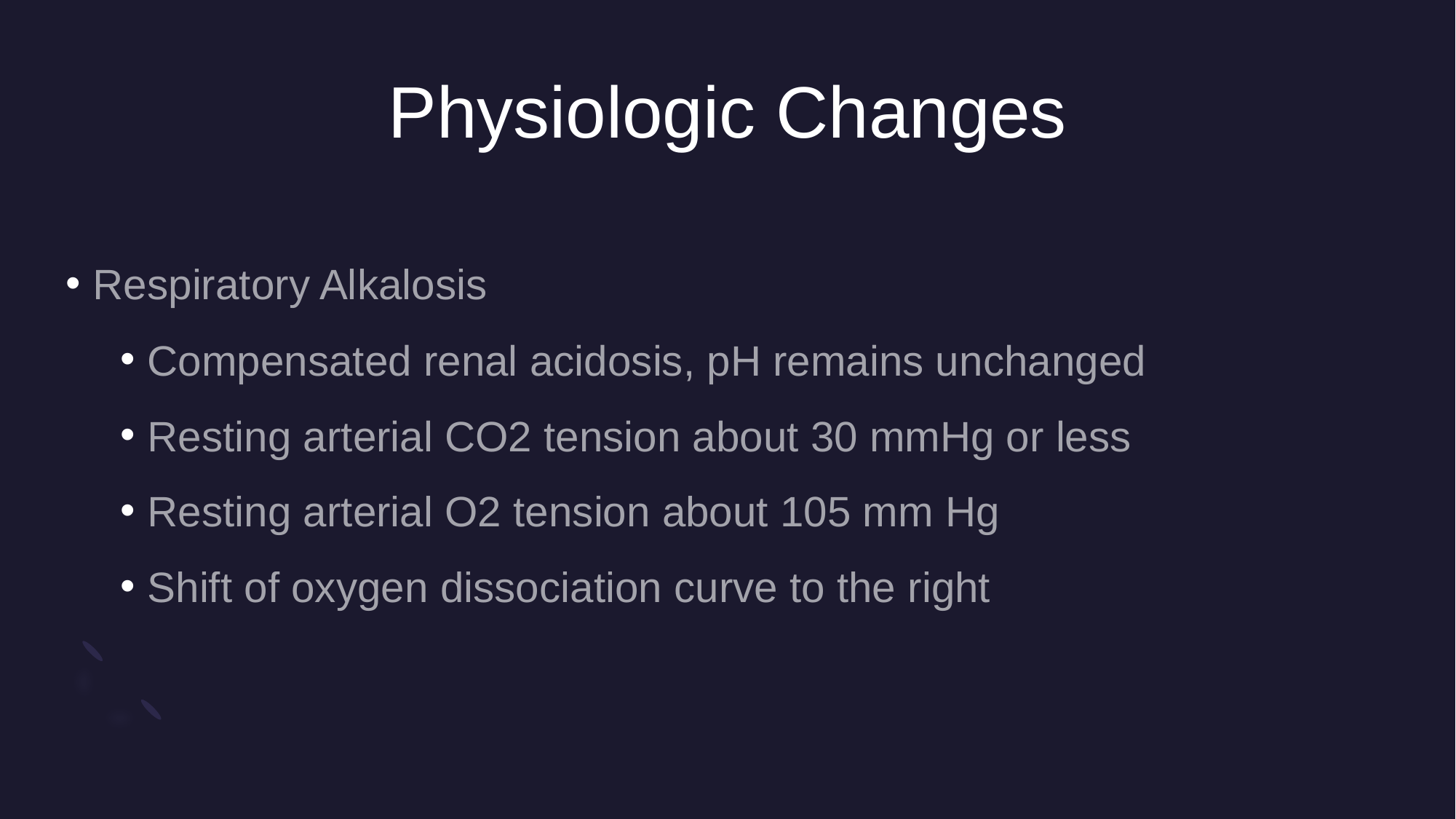

# Physiologic Changes
Respiratory Alkalosis
Compensated renal acidosis, pH remains unchanged
Resting arterial CO2 tension about 30 mmHg or less
Resting arterial O2 tension about 105 mm Hg
Shift of oxygen dissociation curve to the right